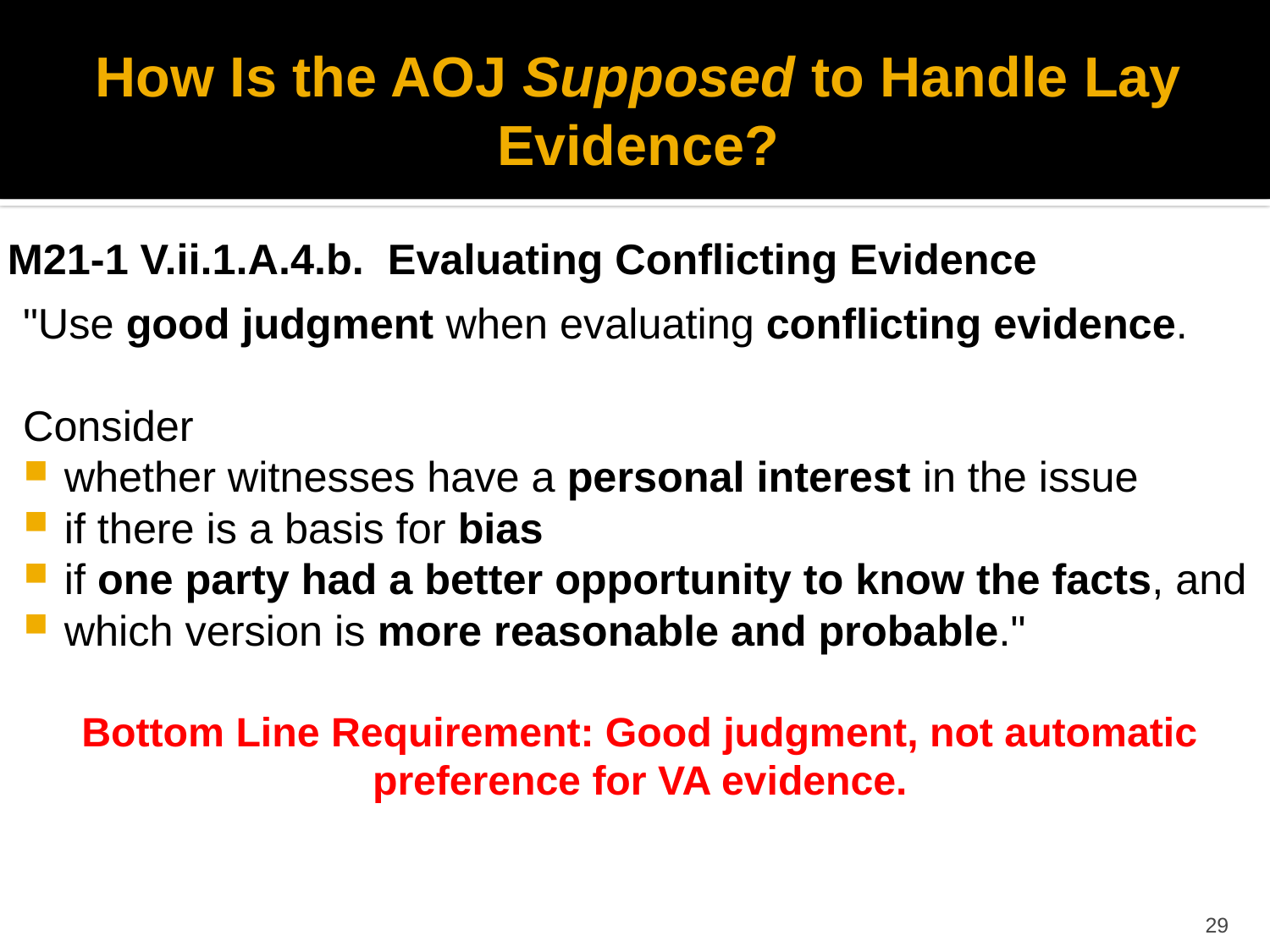

# How Is the AOJ Supposed to Handle Lay Evidence?
M21-1 V.ii.1.A.4.b.  Evaluating Conflicting Evidence
"Use good judgment when evaluating conflicting evidence.

Consider
whether witnesses have a personal interest in the issue
if there is a basis for bias
if one party had a better opportunity to know the facts, and
which version is more reasonable and probable."

Bottom Line Requirement: Good judgment, not automatic preference for VA evidence.

29